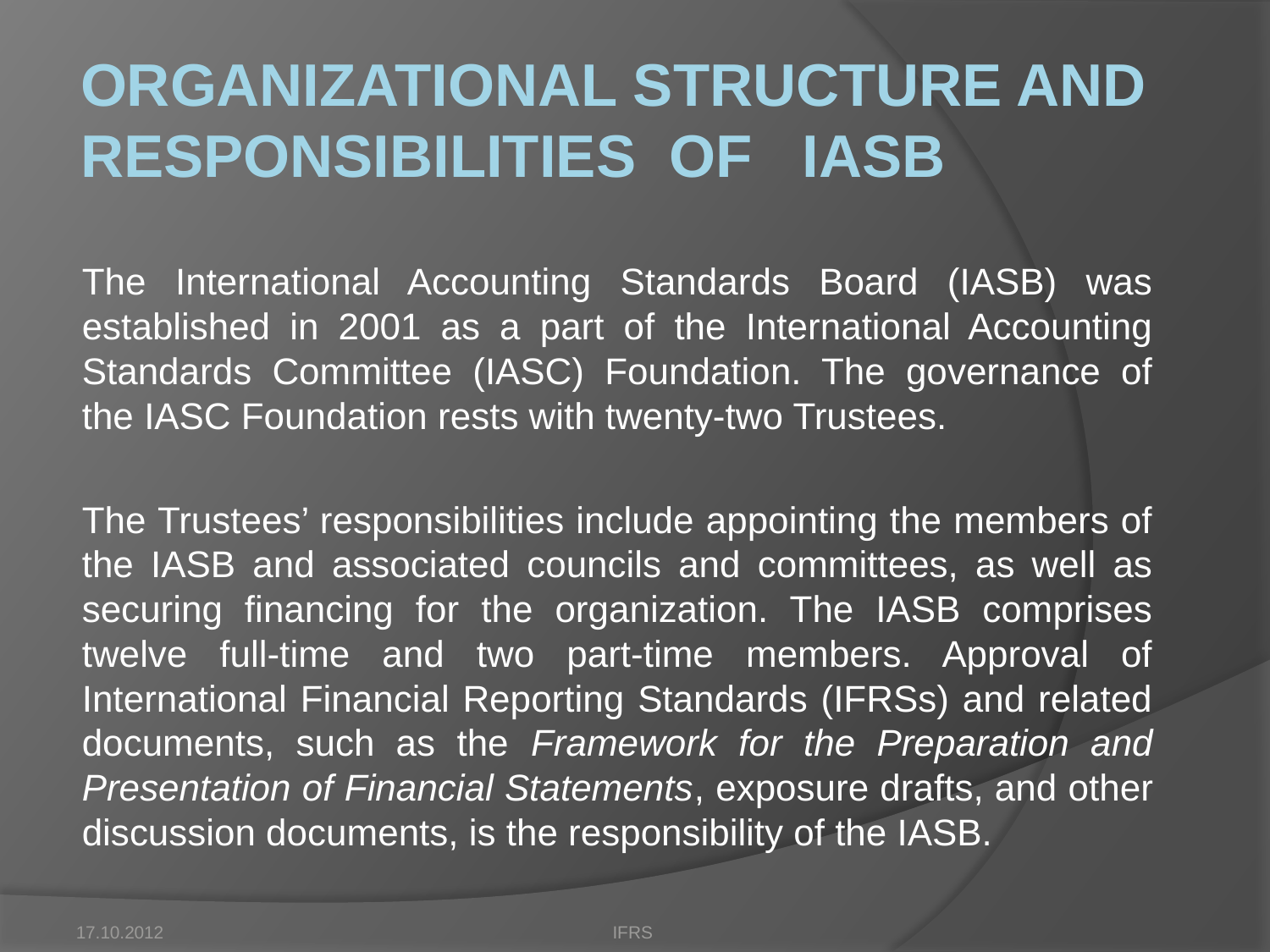

# Organizational structure and responsibilities  of   iasb
The International Accounting Standards Board (IASB) was established in 2001 as a part of the International Accounting Standards Committee (IASC) Foundation. The governance of the IASC Foundation rests with twenty-two Trustees.

The Trustees’ responsibilities include appointing the members of the IASB and associated councils and committees, as well as securing financing for the organization. The IASB comprises twelve full-time and two part-time members. Approval of International Financial Reporting Standards (IFRSs) and related documents, such as the Framework for the Preparation and Presentation of Financial Statements, exposure drafts, and other discussion documents, is the responsibility of the IASB.

17.10.2012
IFRS